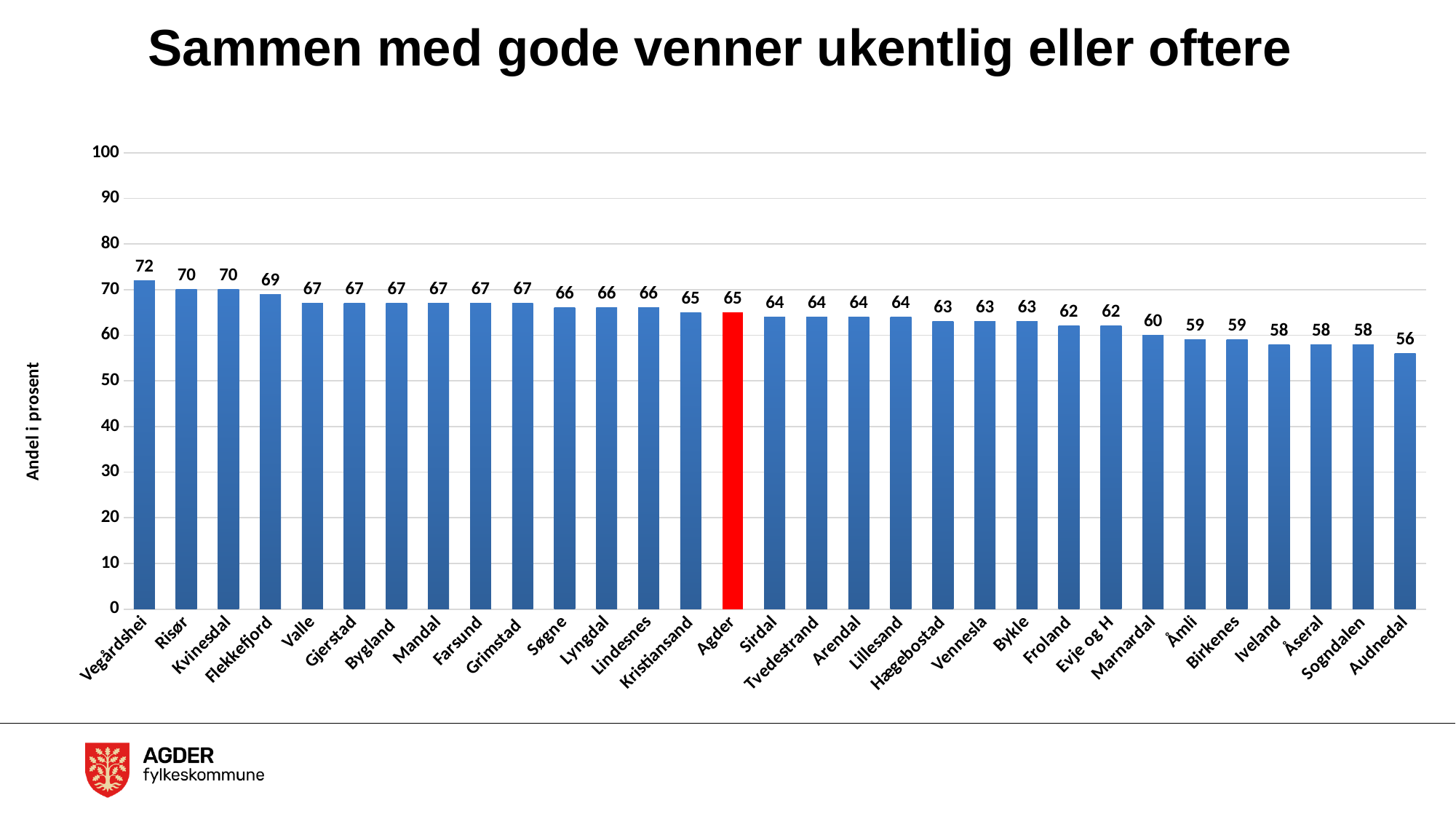

# Sammen med gode venner ukentlig eller oftere

### Chart

| Category | Totalt |
|---|---|
| Vegårdshei | 72.0 |
| Risør | 70.0 |
| Kvinesdal | 70.0 |
| Flekkefjord | 69.0 |
| Valle | 67.0 |
| Gjerstad | 67.0 |
| Bygland  | 67.0 |
| Mandal | 67.0 |
| Farsund | 67.0 |
| Grimstad  | 67.0 |
| Søgne | 66.0 |
| Lyngdal | 66.0 |
| Lindesnes | 66.0 |
| Kristiansand | 65.0 |
| Agder | 65.0 |
| Sirdal | 64.0 |
| Tvedestrand | 64.0 |
| Arendal | 64.0 |
| Lillesand | 64.0 |
| Hægebostad | 63.0 |
| Vennesla | 63.0 |
| Bykle | 63.0 |
| Froland | 62.0 |
| Evje og H | 62.0 |
| Marnardal | 60.0 |
| Åmli | 59.0 |
| Birkenes | 59.0 |
| Iveland | 58.0 |
| Åseral | 58.0 |
| Sogndalen | 58.0 |
| Audnedal | 56.0 |